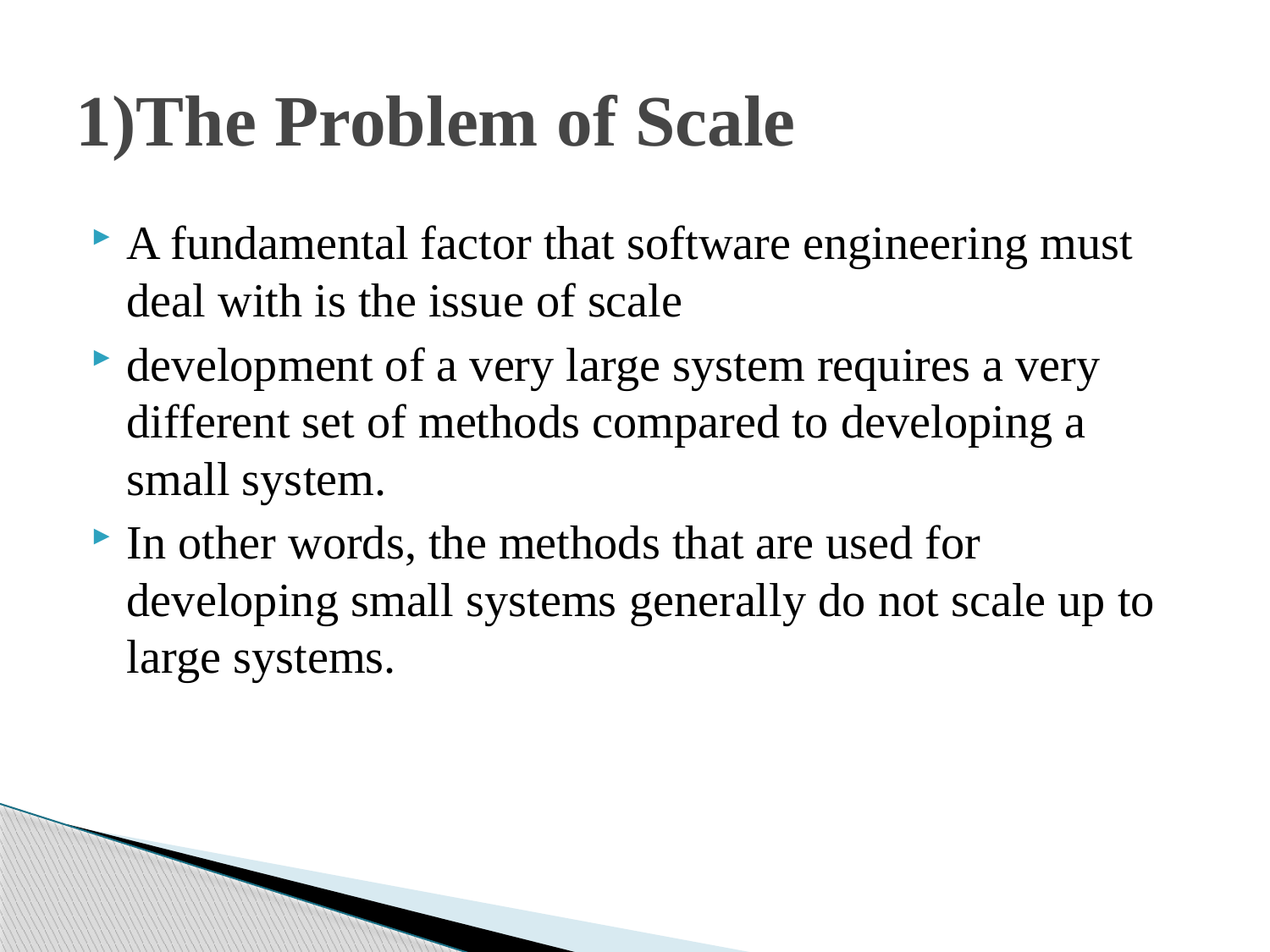

# 1)The Problem of Scale
A fundamental factor that software engineering must deal with is the issue of scale
development of a very large system requires a very different set of methods compared to developing a small system.
In other words, the methods that are used for developing small systems generally do not scale up to large systems.